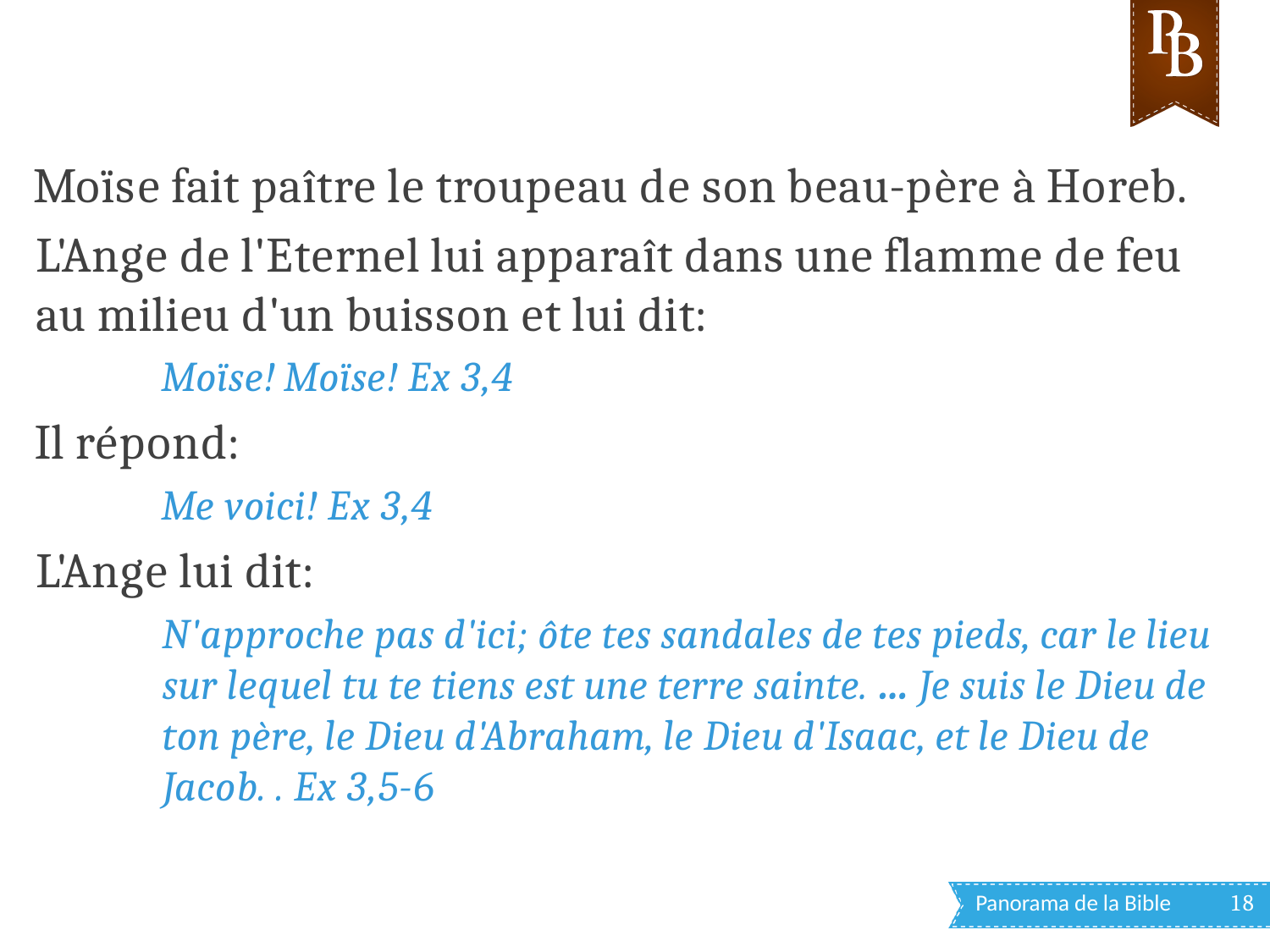

Moïse fait paître le troupeau de son beau-père à Horeb.
L'Ange de l'Eternel lui apparaît dans une flamme de feu au milieu d'un buisson et lui dit:
Moïse! Moïse! Ex 3,4
Il répond:
Me voici! Ex 3,4
L'Ange lui dit:
N'approche pas d'ici; ôte tes sandales de tes pieds, car le lieu sur lequel tu te tiens est une terre sainte. … Je suis le Dieu de ton père, le Dieu d'Abraham, le Dieu d'Isaac, et le Dieu de Jacob. . Ex 3,5-6